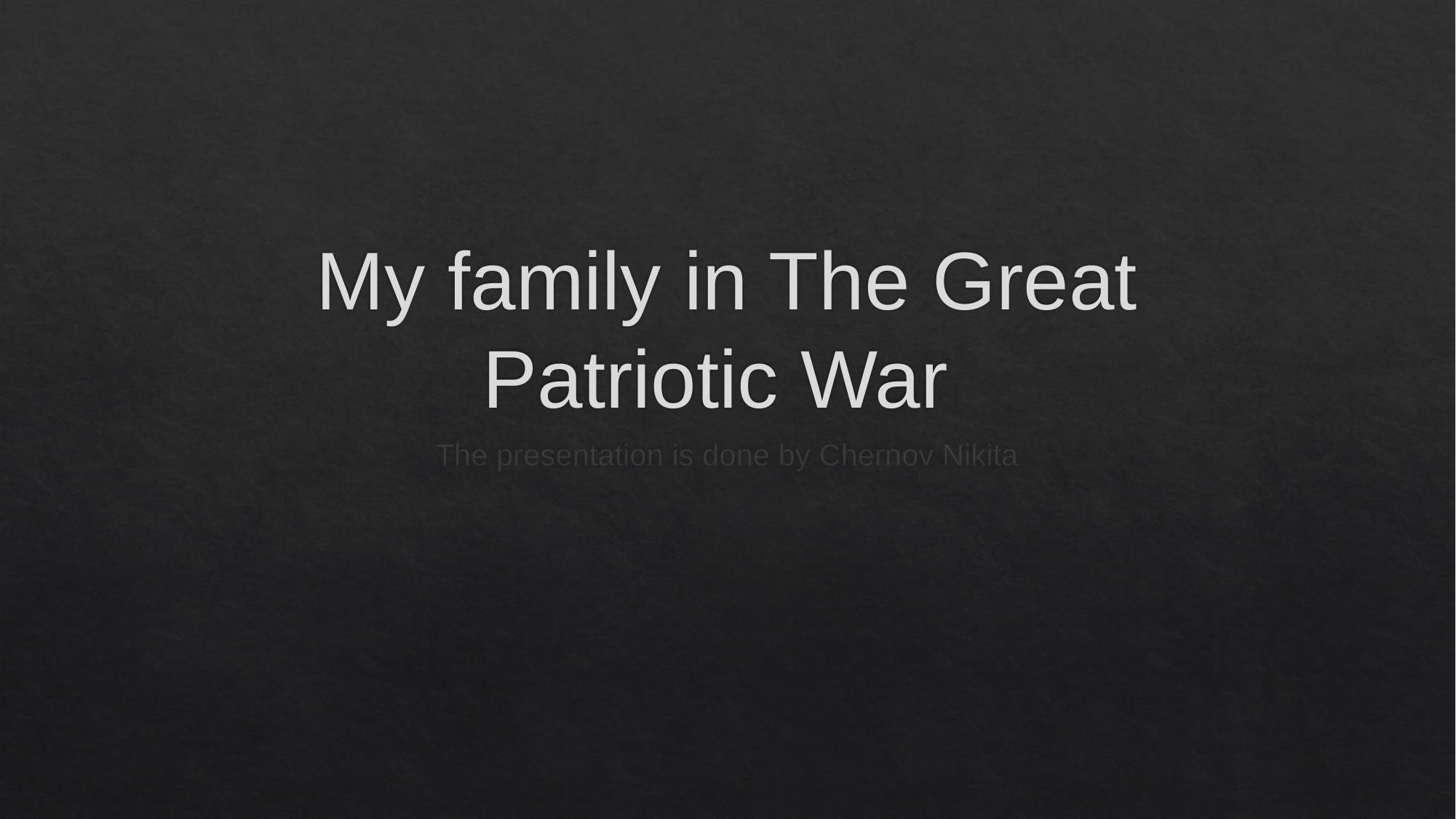

# My family in The Great Patriotic War
The presentation is done by Chernov Nikita